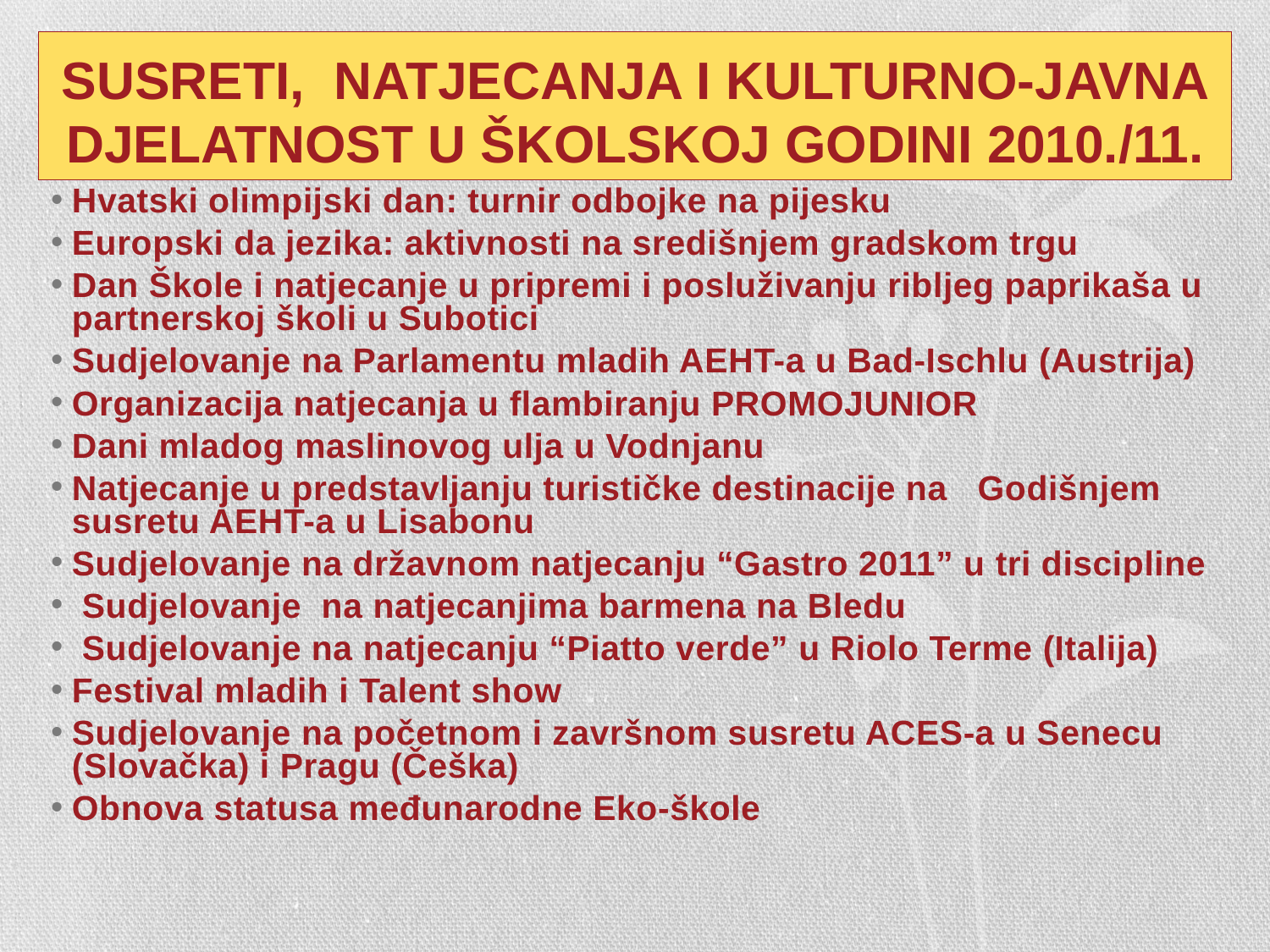

# SUSRETI,  NATJECANJA I KULTURNO-JAVNA DJELATNOST U ŠKOLSKOJ GODINI 2010./11.
Hvatski olimpijski dan: turnir odbojke na pijesku
Europski da jezika: aktivnosti na središnjem gradskom trgu
Dan Škole i natjecanje u pripremi i posluživanju ribljeg paprikaša u partnerskoj školi u Subotici
Sudjelovanje na Parlamentu mladih AEHT-a u Bad-Ischlu (Austrija)
Organizacija natjecanja u flambiranju PROMOJUNIOR
Dani mladog maslinovog ulja u Vodnjanu
Natjecanje u predstavljanju turističke destinacije na   Godišnjem susretu AEHT-a u Lisabonu
Sudjelovanje na državnom natjecanju “Gastro 2011” u tri discipline
 Sudjelovanje  na natjecanjima barmena na Bledu
 Sudjelovanje na natjecanju “Piatto verde” u Riolo Terme (Italija)
Festival mladih i Talent show
Sudjelovanje na početnom i završnom susretu ACES-a u Senecu (Slovačka) i Pragu (Češka)
Obnova statusa međunarodne Eko-škole